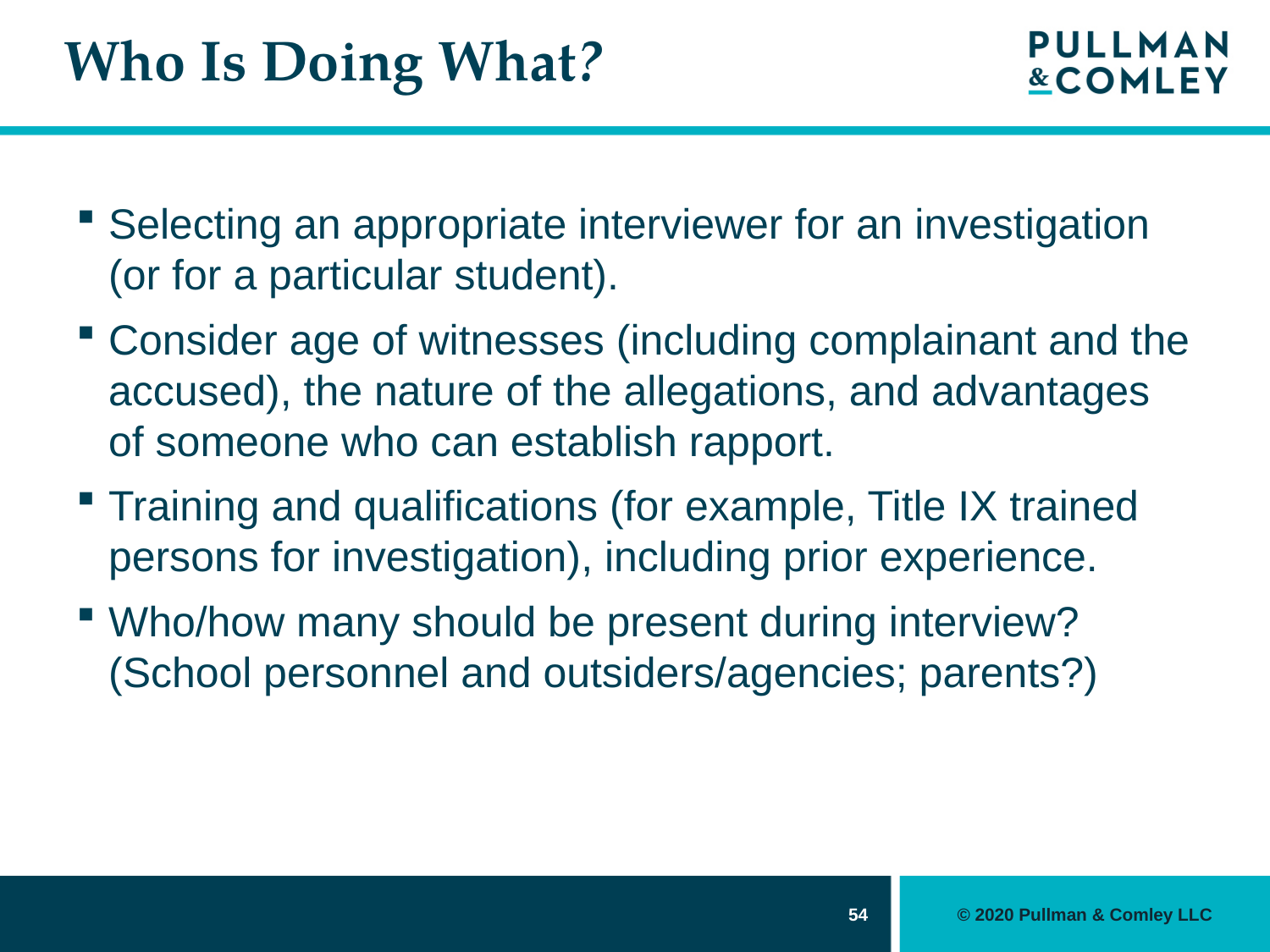

# Who Is Doing What?
Selecting an appropriate interviewer for an investigation (or for a particular student).
Consider age of witnesses (including complainant and the accused), the nature of the allegations, and advantages of someone who can establish rapport.
Training and qualifications (for example, Title IX trained persons for investigation), including prior experience.
Who/how many should be present during interview? (School personnel and outsiders/agencies; parents?)

54
© 2020 Pullman & Comley LLC